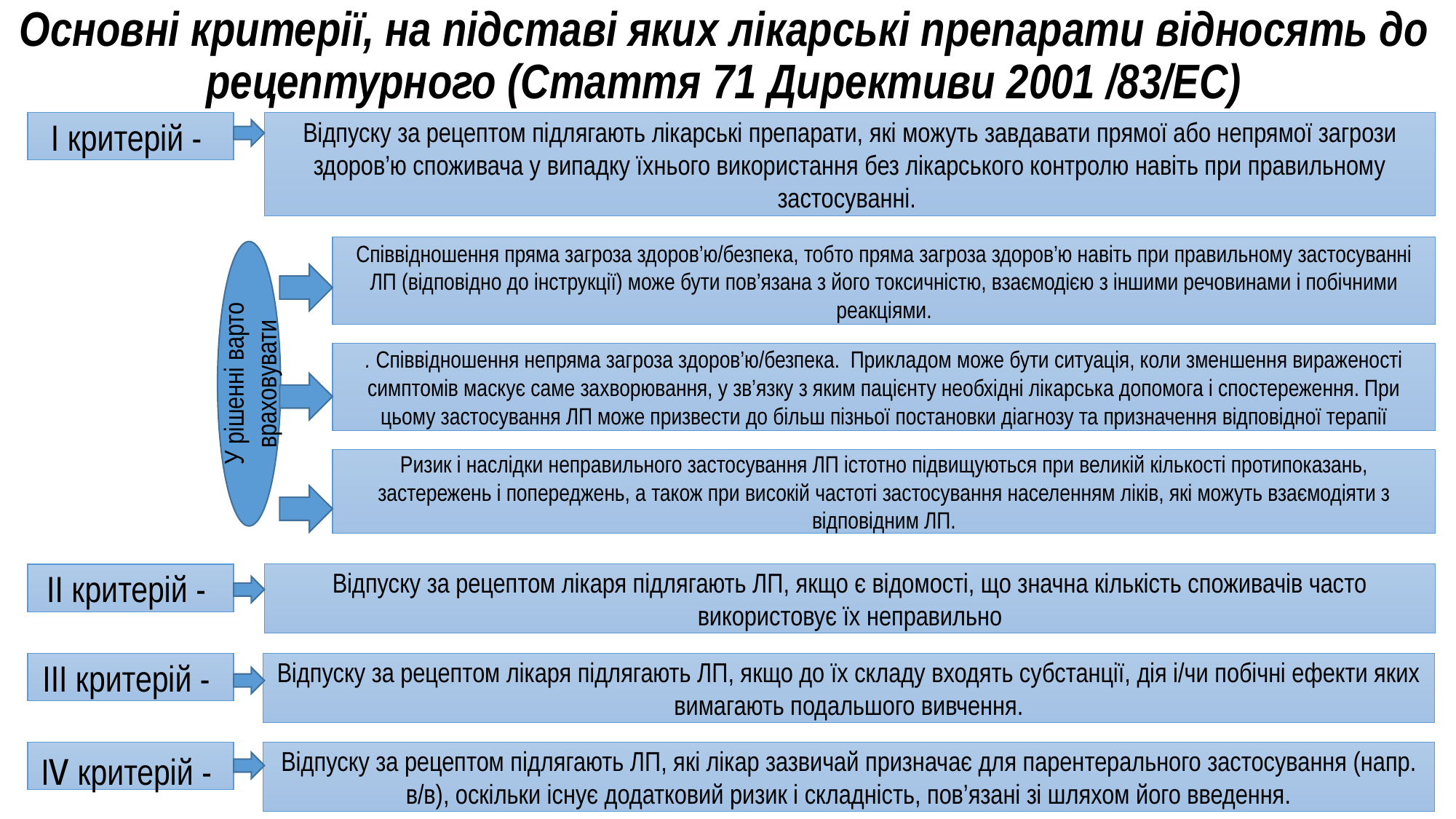

# Основні критерії, на підставі яких лікарські препарати відносять до рецептурного (Стаття 71 Директиви 2001 /83/ЕС)
І критерій -
Відпуску за рецептом підлягають лікарські препарати, які можуть завдавати прямої або непрямої загрози здоров’ю споживача у випадку їхнього використання без лікарського контролю навіть при правильному застосуванні.

Співвідношення пряма загроза здоров’ю/безпека, тобто пряма загроза здоров’ю навіть при правильному застосуванні ЛП (відповідно до інструкції) може бути пов’язана з його токсичністю, взаємодією з іншими речовинами і побічними реакціями.
У рішенні варто враховувати

. Співвідношення непряма загроза здоров’ю/безпека.  Прикладом може бути ситуація, коли зменшення вираженості симптомів маскує саме захворювання, у зв’язку з яким пацієнту необхідні лікарська допомога і спостереження. При цьому застосування ЛП може призвести до більш пізньої постановки діагнозу та призначення відповідної терапії

Ризик і наслідки неправильного застосування ЛП істотно підвищуються при великій кількості протипоказань, застережень і попереджень, а також при високій частоті застосування населенням ліків, які можуть взаємодіяти з відповідним ЛП.

Відпуску за рецептом лікаря підлягають ЛП, якщо є відомості, що значна кількість споживачів часто використовує їх неправильно
ІІ критерій -

ІІІ критерій -
Відпуску за рецептом лікаря підлягають ЛП, якщо до їх складу входять субстанції, дія і/чи побічні ефекти яких вимагають подальшого вивчення.

Іv критерій -
Відпуску за рецептом підлягають ЛП, які лікар зазвичай призначає для парентерального застосування (напр. в/в), оскільки існує додатковий ризик і складність, пов’язані зі шляхом його введення.